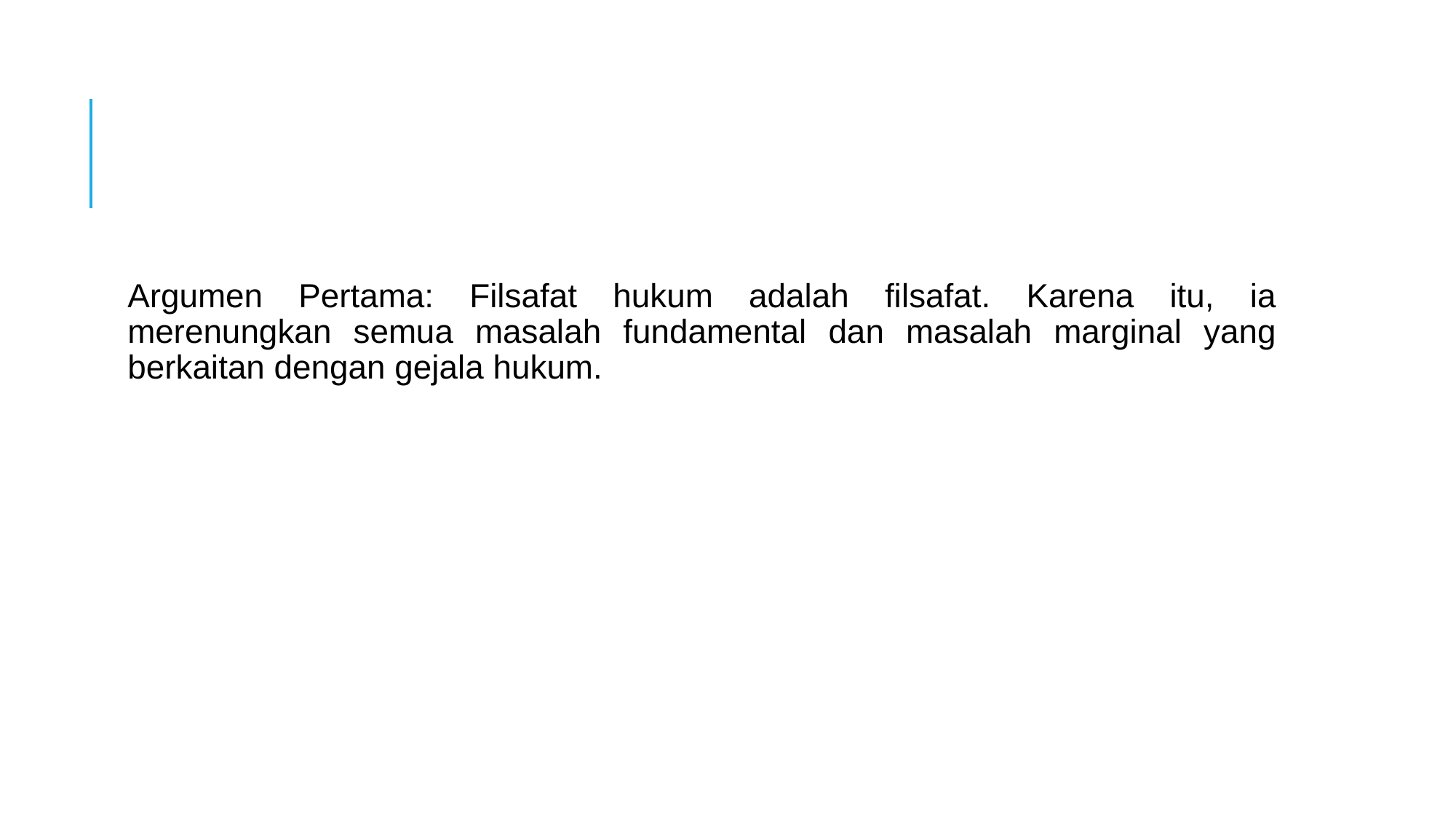

#
Argumen Pertama: Filsafat hukum adalah filsafat. Karena itu, ia merenungkan semua masalah fundamental dan masalah marginal yang berkaitan dengan gejala hukum.